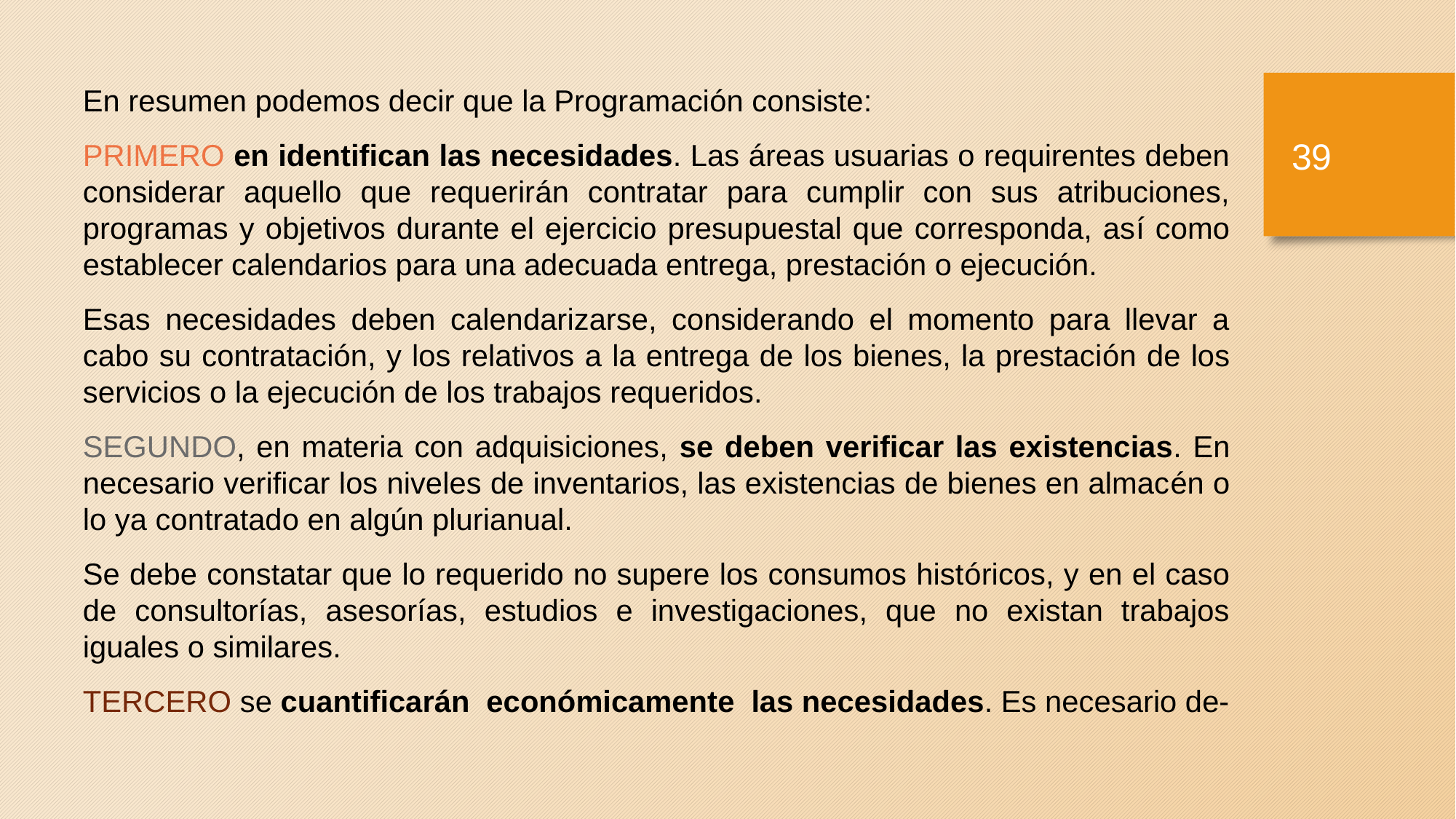

En resumen podemos decir que la Programación consiste:

PRIMERO en identifican las necesidades. Las áreas usuarias o requirentes deben considerar aquello que requerirán contratar para cumplir con sus atribuciones, programas y objetivos durante el ejercicio presupuestal que corresponda, así como establecer calendarios para una adecuada entrega, prestación o ejecución.

Esas necesidades deben calendarizarse, considerando el momento para llevar a cabo su contratación, y los relativos a la entrega de los bienes, la prestación de los servicios o la ejecución de los trabajos requeridos.

SEGUNDO, en materia con adquisiciones, se deben verificar las existencias. En necesario verificar los niveles de inventarios, las existencias de bienes en almacén o lo ya contratado en algún plurianual.

Se debe constatar que lo requerido no supere los consumos históricos, y en el caso de consultorías, asesorías, estudios e investigaciones, que no existan trabajos iguales o similares.

TERCERO se cuantificarán  económicamente  las necesidades. Es necesario de-

39